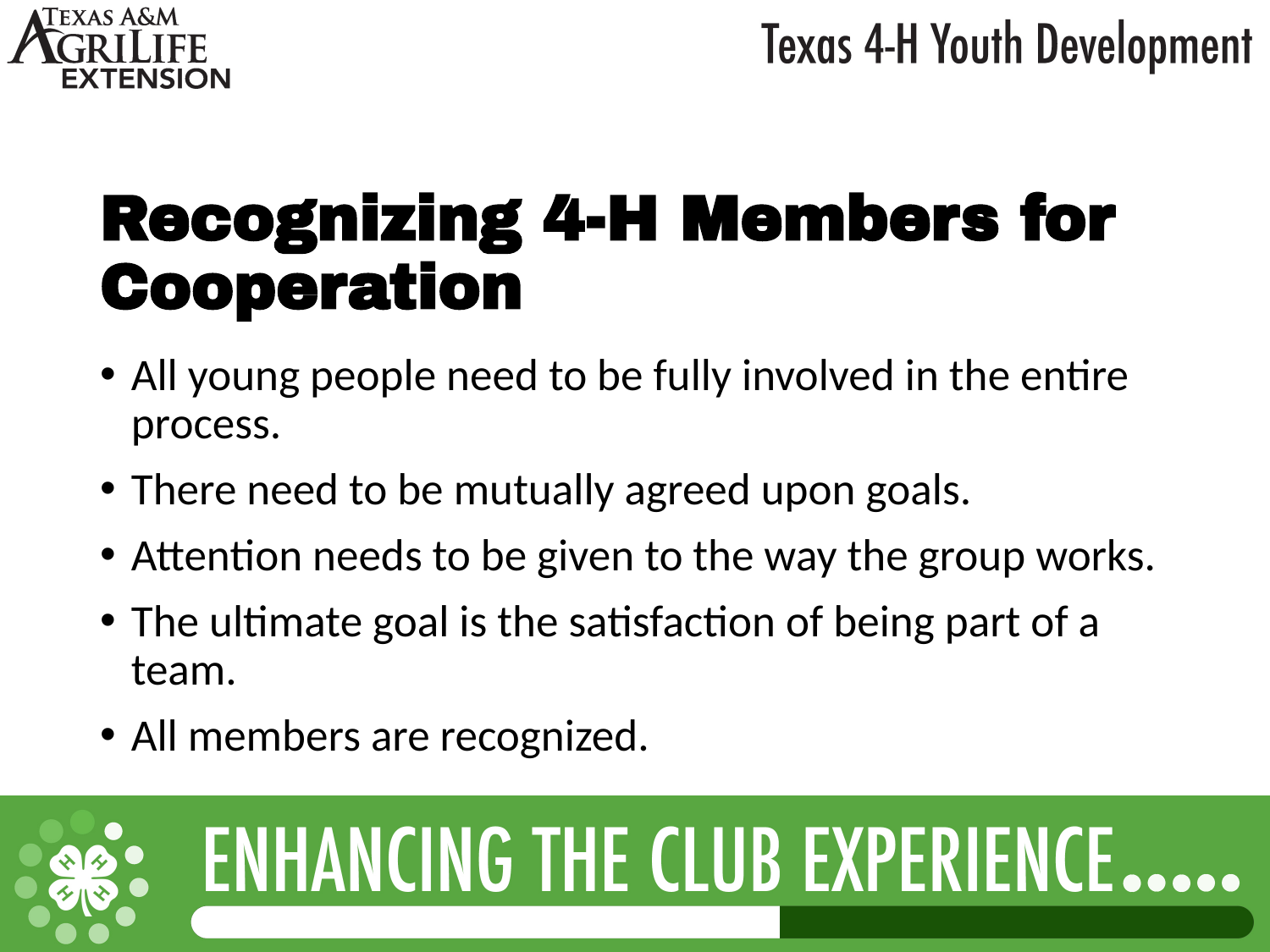

# Recognizing 4-H Members for Cooperation
All young people need to be fully involved in the entire process.
There need to be mutually agreed upon goals.
Attention needs to be given to the way the group works.
The ultimate goal is the satisfaction of being part of a team.
All members are recognized.